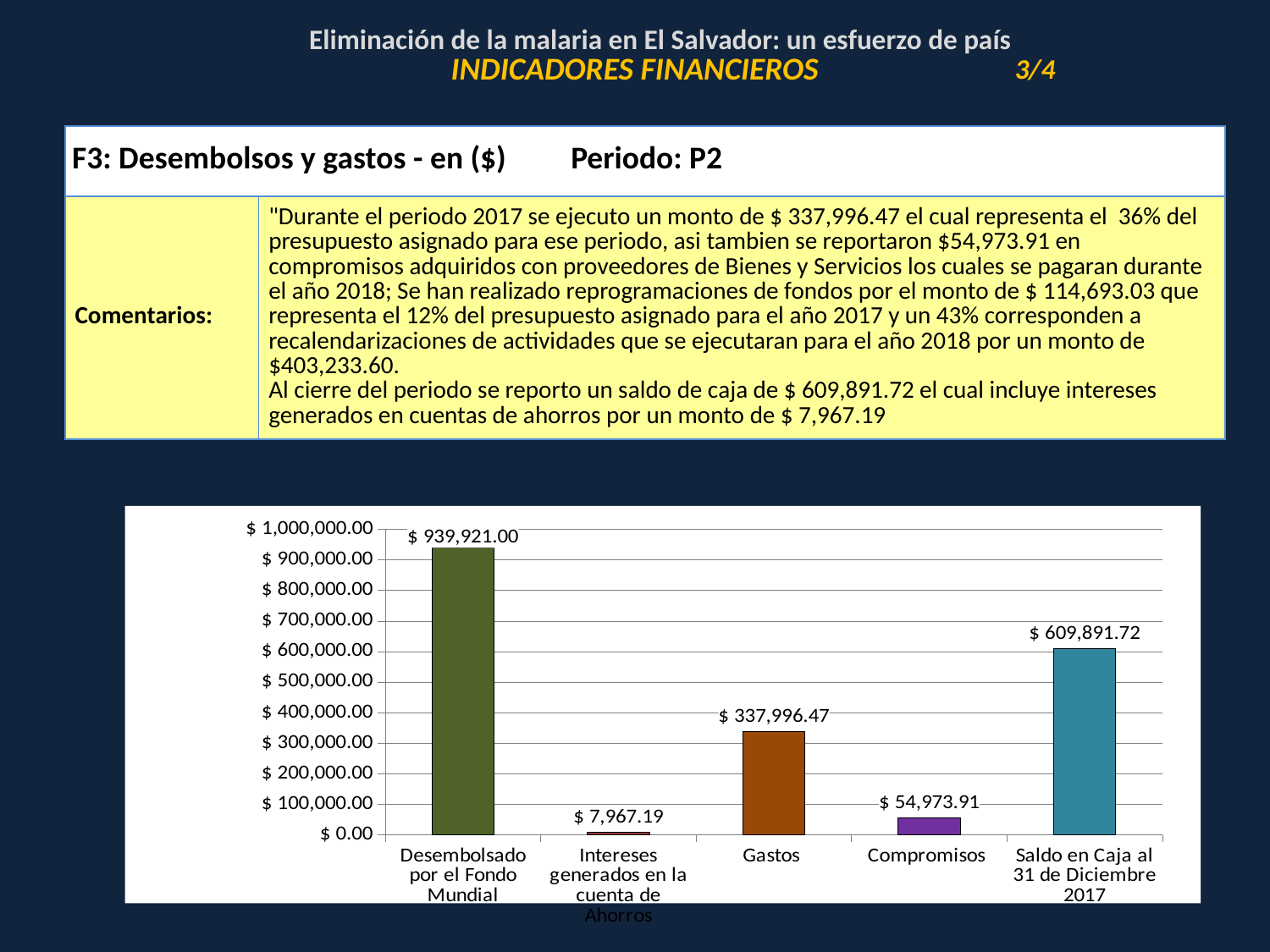

| Eliminación de la malaria en El Salvador: un esfuerzo de país |  |  |
| --- | --- | --- |
|  | INDICADORES FINANCIEROS | 3/4 |
| F3: Desembolsos y gastos - en ($) Periodo: P2 |  |
| --- | --- |
| Comentarios: | "Durante el periodo 2017 se ejecuto un monto de $ 337,996.47 el cual representa el 36% del presupuesto asignado para ese periodo, asi tambien se reportaron $54,973.91 en compromisos adquiridos con proveedores de Bienes y Servicios los cuales se pagaran durante el año 2018; Se han realizado reprogramaciones de fondos por el monto de $ 114,693.03 que representa el 12% del presupuesto asignado para el año 2017 y un 43% corresponden a recalendarizaciones de actividades que se ejecutaran para el año 2018 por un monto de $403,233.60. Al cierre del periodo se reporto un saldo de caja de $ 609,891.72 el cual incluye intereses generados en cuentas de ahorros por un monto de $ 7,967.19 |

### Chart

| Category |  |
|---|---|
| Desembolsado por el Fondo Mundial | 939921.0 |
| Intereses generados en la cuenta de Ahorros | 7967.19 |
| Gastos  | 337996.47000000003 |
| Compromisos  | 54973.91 |
| Saldo en Caja al 31 de Diciembre 2017 | 609891.72 |